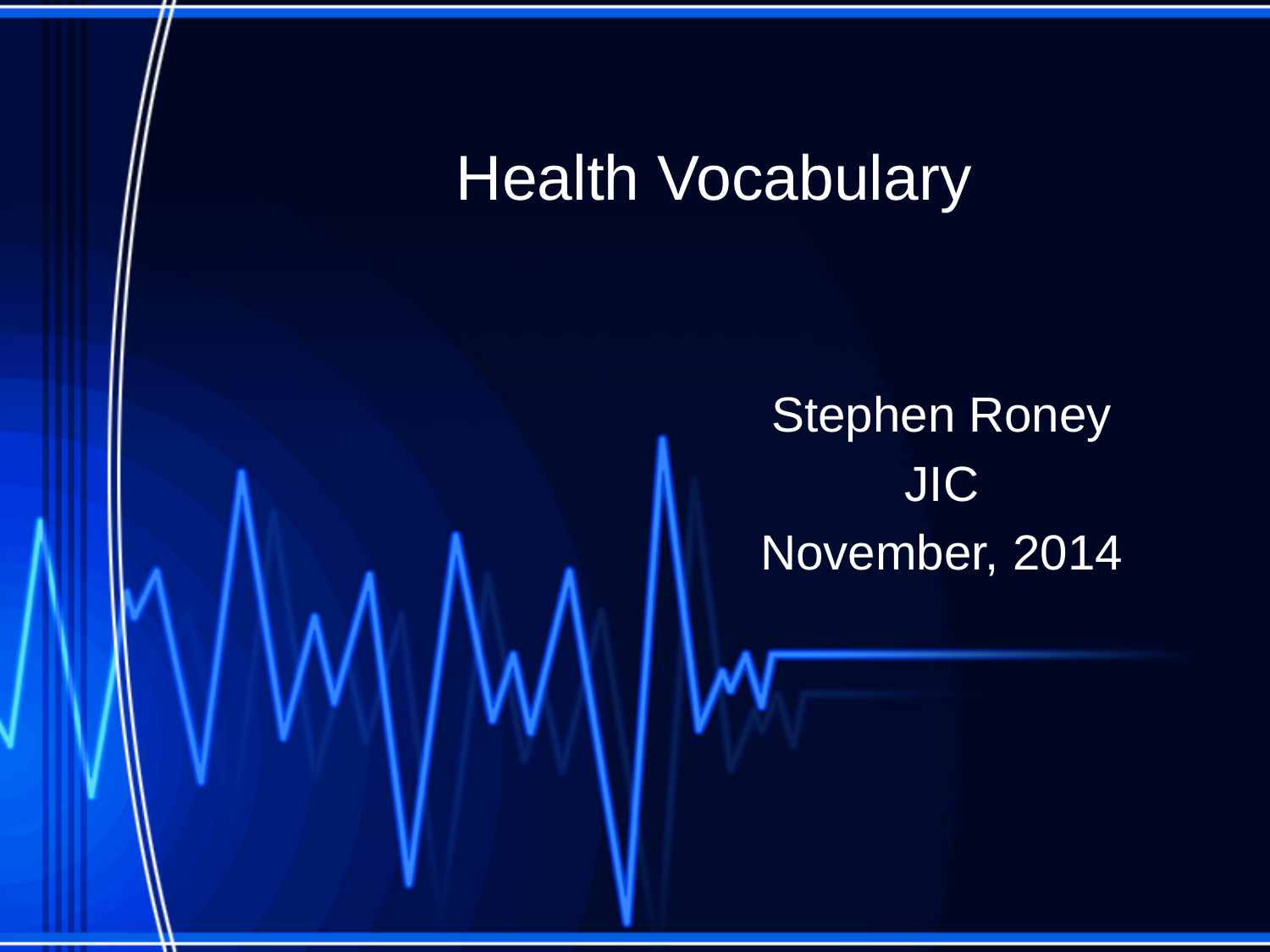

# Health Vocabulary
Stephen Roney
JIC
November, 2014